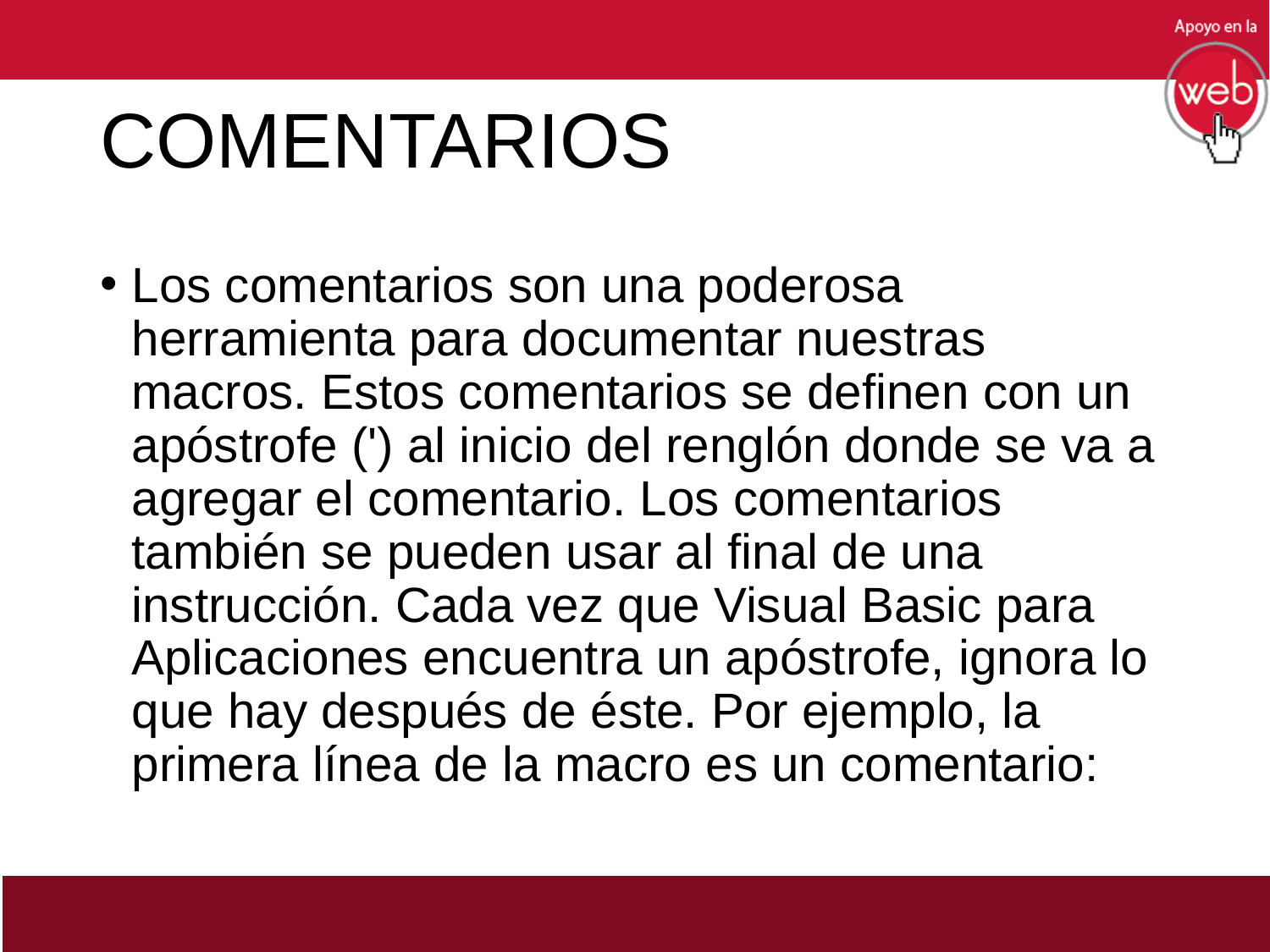

# COMENTARIOS
Los comentarios son una poderosa herramienta para documentar nuestras macros. Estos comentarios se definen con un apóstrofe (') al inicio del renglón donde se va a agregar el comentario. Los comentarios también se pueden usar al final de una instrucción. Cada vez que Visual Basic para Aplicaciones encuentra un apóstrofe, ignora lo que hay después de éste. Por ejemplo, la primera línea de la macro es un comentario: